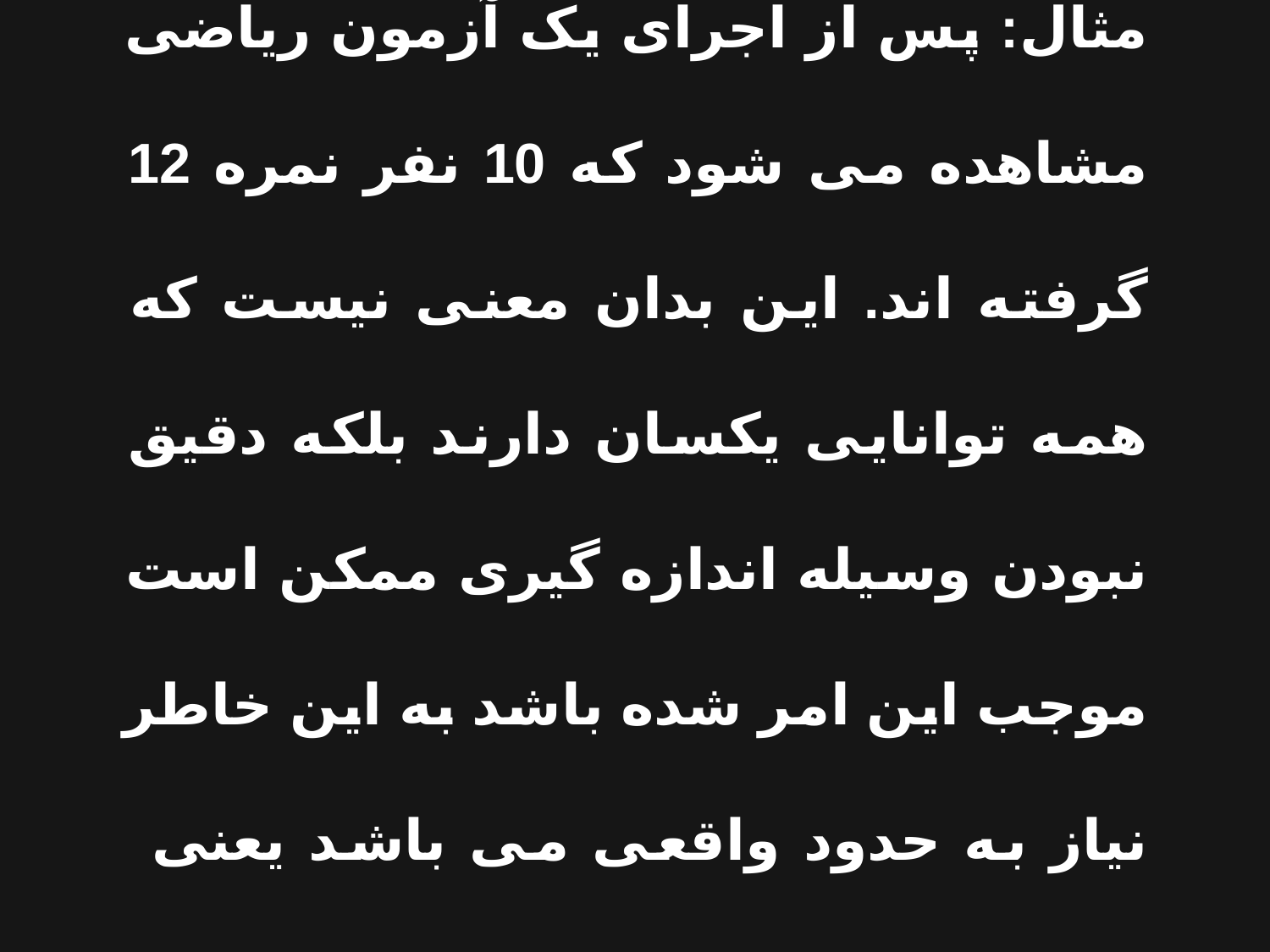

مثال: پس از اجرای یک آزمون ریاضی مشاهده می شود که 10 نفر نمره 12 گرفته اند. این بدان معنی نیست که همه توانایی یکسان دارند بلکه دقیق نبودن وسیله اندازه گیری ممکن است موجب این امر شده باشد به این خاطر نیاز به حدود واقعی می باشد یعنی  12/5- 11/5